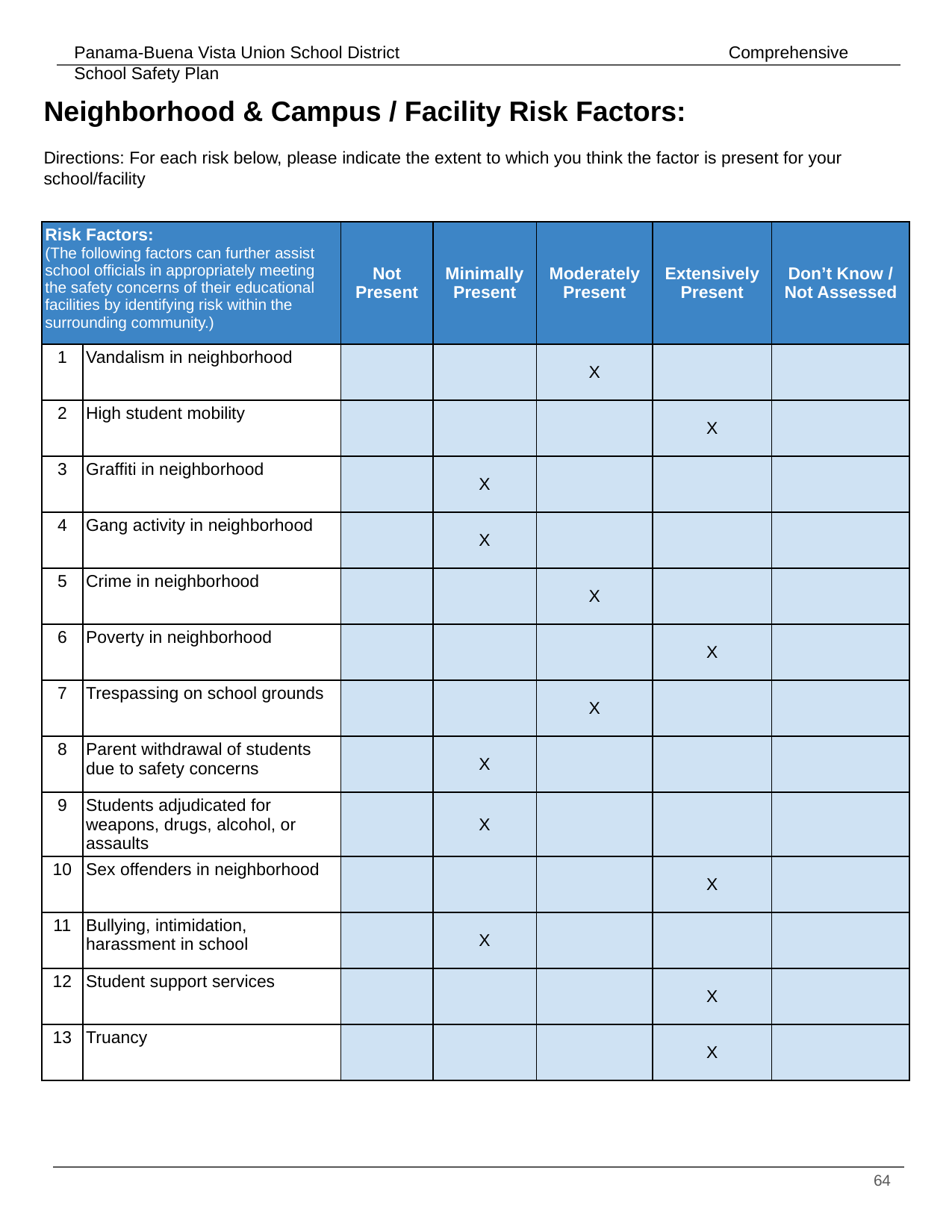

# Neighborhood & Campus / Facility Risk Factors:

Directions: For each risk below, please indicate the extent to which you think the factor is present for your school/facility

| Risk Factors: (The following factors can further assist school officials in appropriately meeting the safety concerns of their educational facilities by identifying risk within the surrounding community.) |  | Not Present | Minimally Present | Moderately Present | Extensively Present | Don’t Know / Not Assessed |
| --- | --- | --- | --- | --- | --- | --- |
| 1 | Vandalism in neighborhood |  |  | X |  |  |
| 2 | High student mobility |  |  |  | X |  |
| 3 | Graffiti in neighborhood |  | X |  |  |  |
| 4 | Gang activity in neighborhood |  | X |  |  |  |
| 5 | Crime in neighborhood |  |  | X |  |  |
| 6 | Poverty in neighborhood |  |  |  | X |  |
| 7 | Trespassing on school grounds |  |  | X |  |  |
| 8 | Parent withdrawal of students due to safety concerns |  | X |  |  |  |
| 9 | Students adjudicated for weapons, drugs, alcohol, or assaults |  | X |  |  |  |
| 10 | Sex offenders in neighborhood |  |  |  | X |  |
| 11 | Bullying, intimidation, harassment in school |  | X |  |  |  |
| 12 | Student support services |  |  |  | X |  |
| 13 | Truancy |  |  |  | X |  |
64